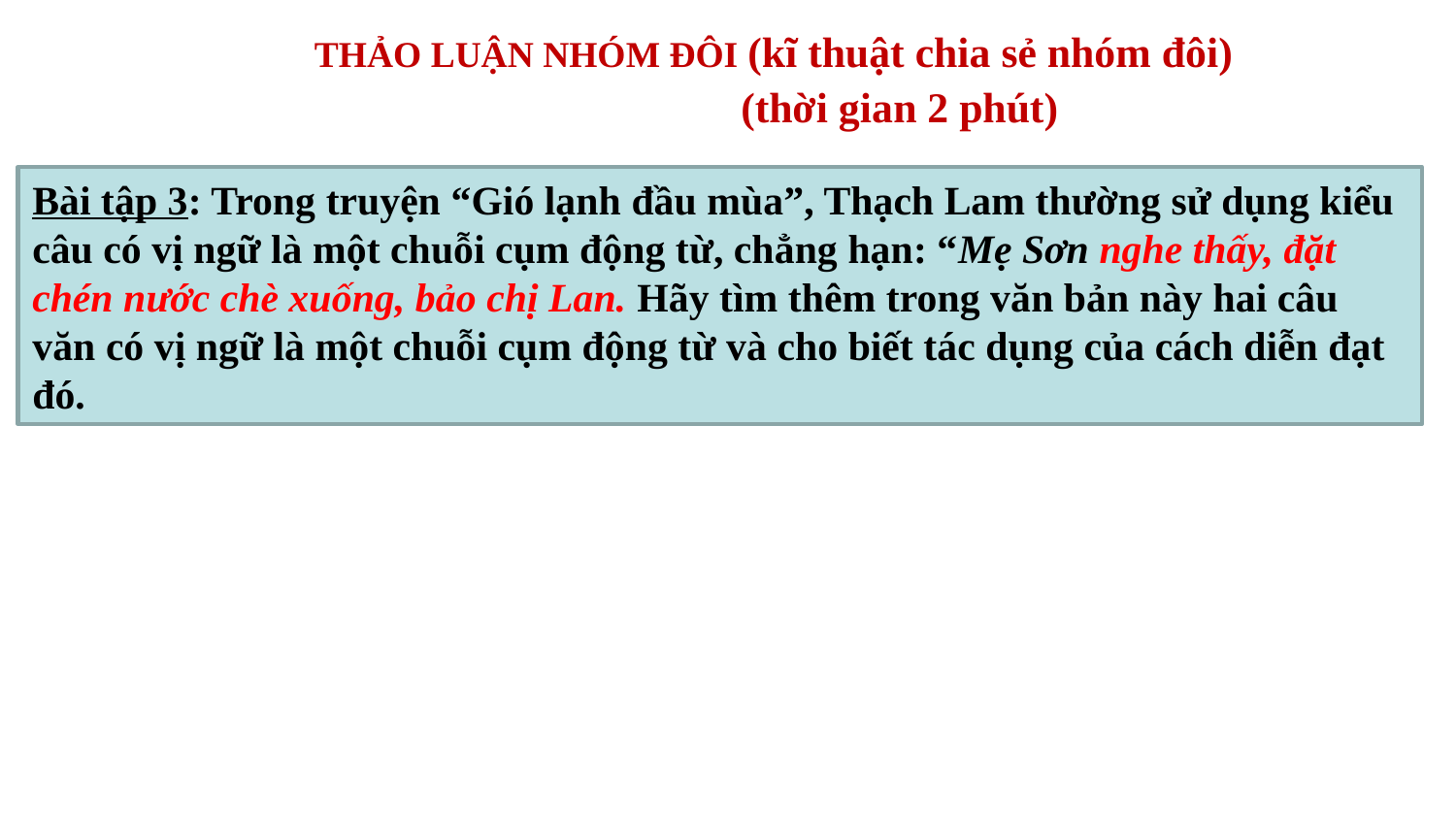

THẢO LUẬN NHÓM ĐÔI (kĩ thuật chia sẻ nhóm đôi)                          (thời gian 2 phút)
Bài tập 3: Trong truyện “Gió lạnh đầu mùa”, Thạch Lam thường sử dụng kiểu
câu có vị ngữ là một chuỗi cụm động từ, chẳng hạn: “Mẹ Sơn nghe thấy, đặt
chén nước chè xuống, bảo chị Lan. Hãy tìm thêm trong văn bản này hai câu
văn có vị ngữ là một chuỗi cụm động từ và cho biết tác dụng của cách diễn đạt
đó.